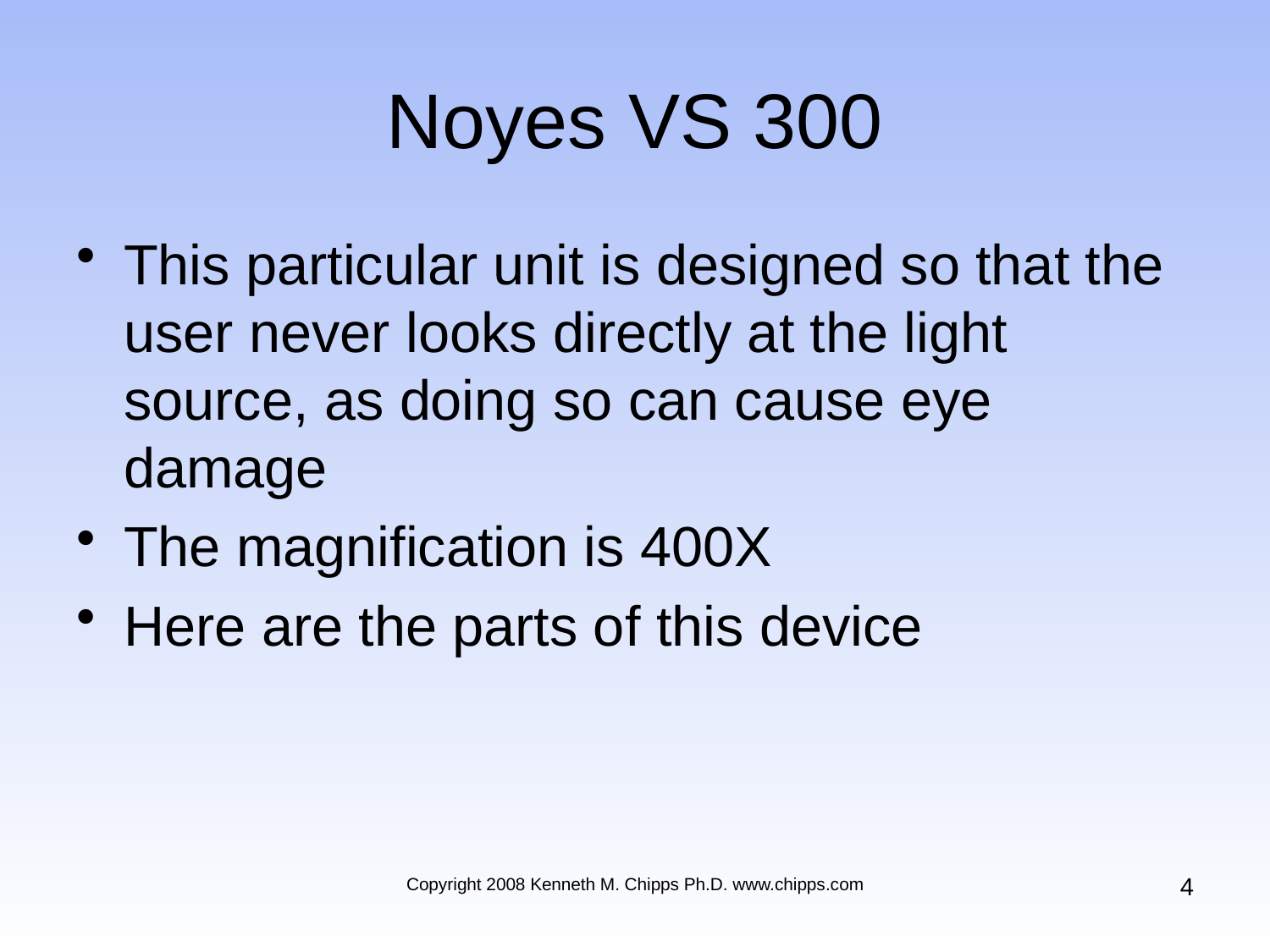

# Noyes VS 300
This particular unit is designed so that the user never looks directly at the light source, as doing so can cause eye damage
The magnification is 400X
Here are the parts of this device
4
Copyright 2008 Kenneth M. Chipps Ph.D. www.chipps.com